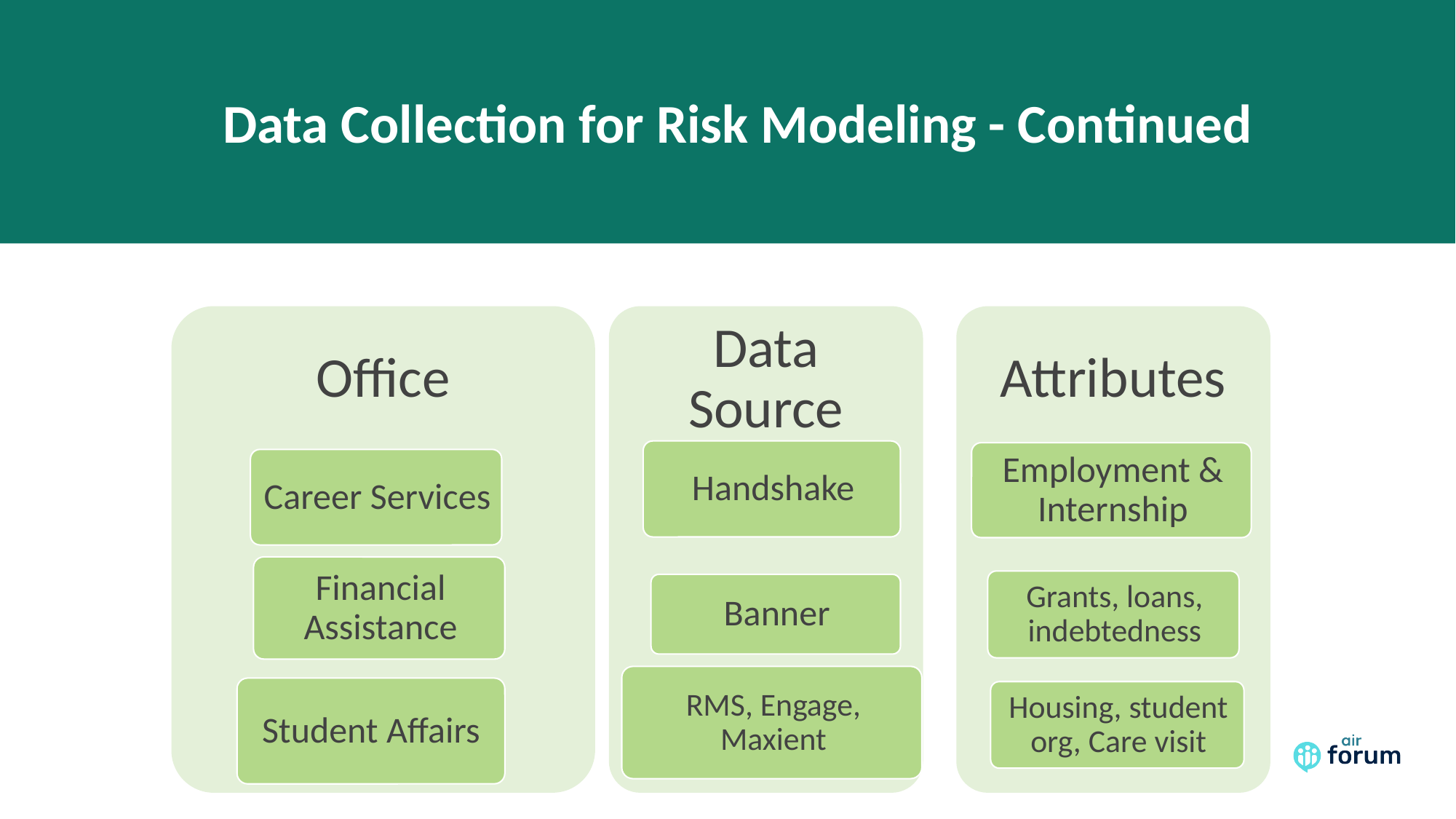

# Data Collection for Risk Modeling - Continued
Office
Career Services
Financial Assistance
Data Source
Handshake
Banner
RMS, Engage, Maxient
Attributes
Employment & Internship
Grants, loans, indebtedness
Housing, student org, Care visit

Student Affairs